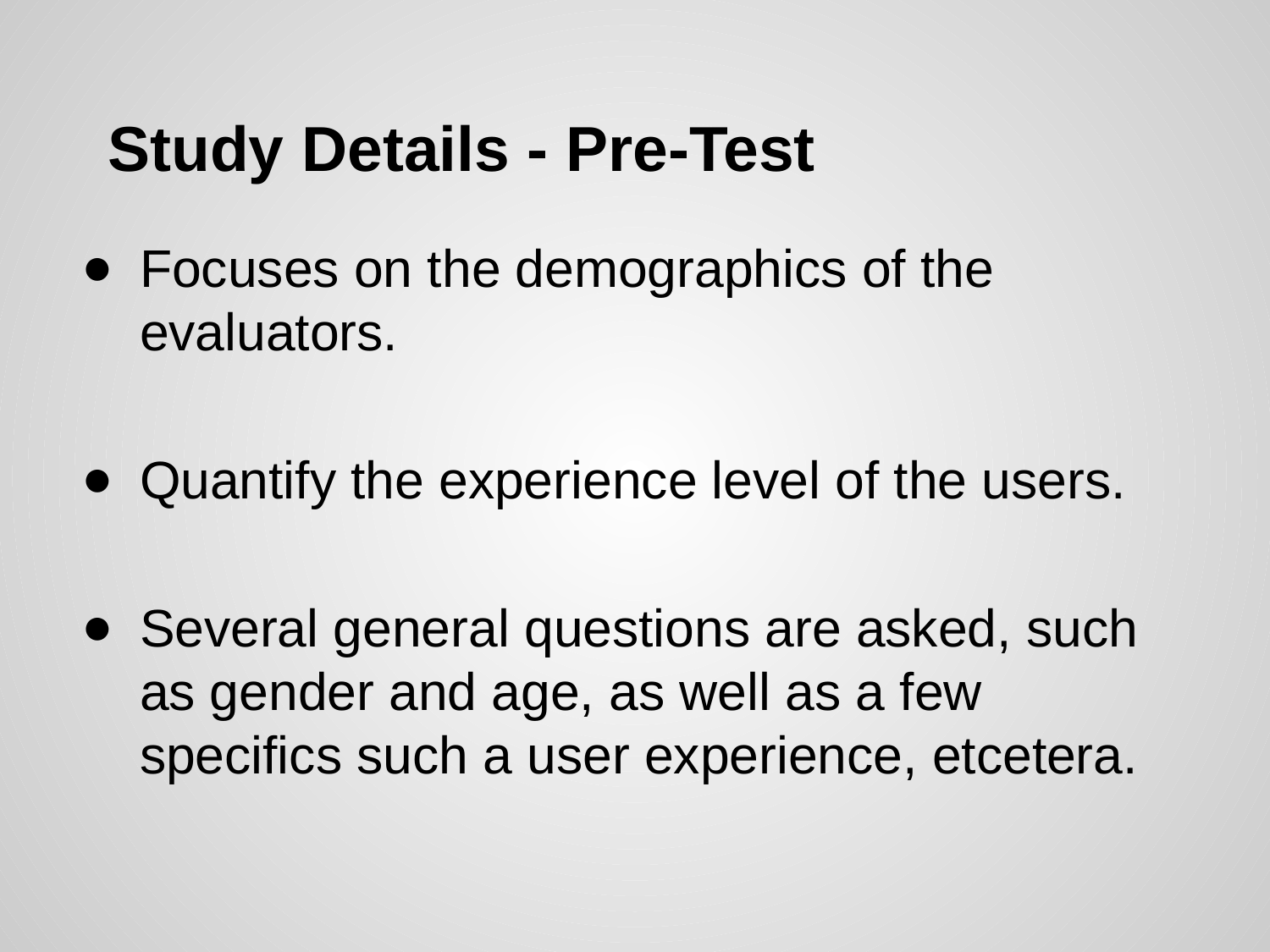

# Study Details - Pre-Test
Focuses on the demographics of the evaluators.

Quantify the experience level of the users.

Several general questions are asked, such as gender and age, as well as a few specifics such a user experience, etcetera.